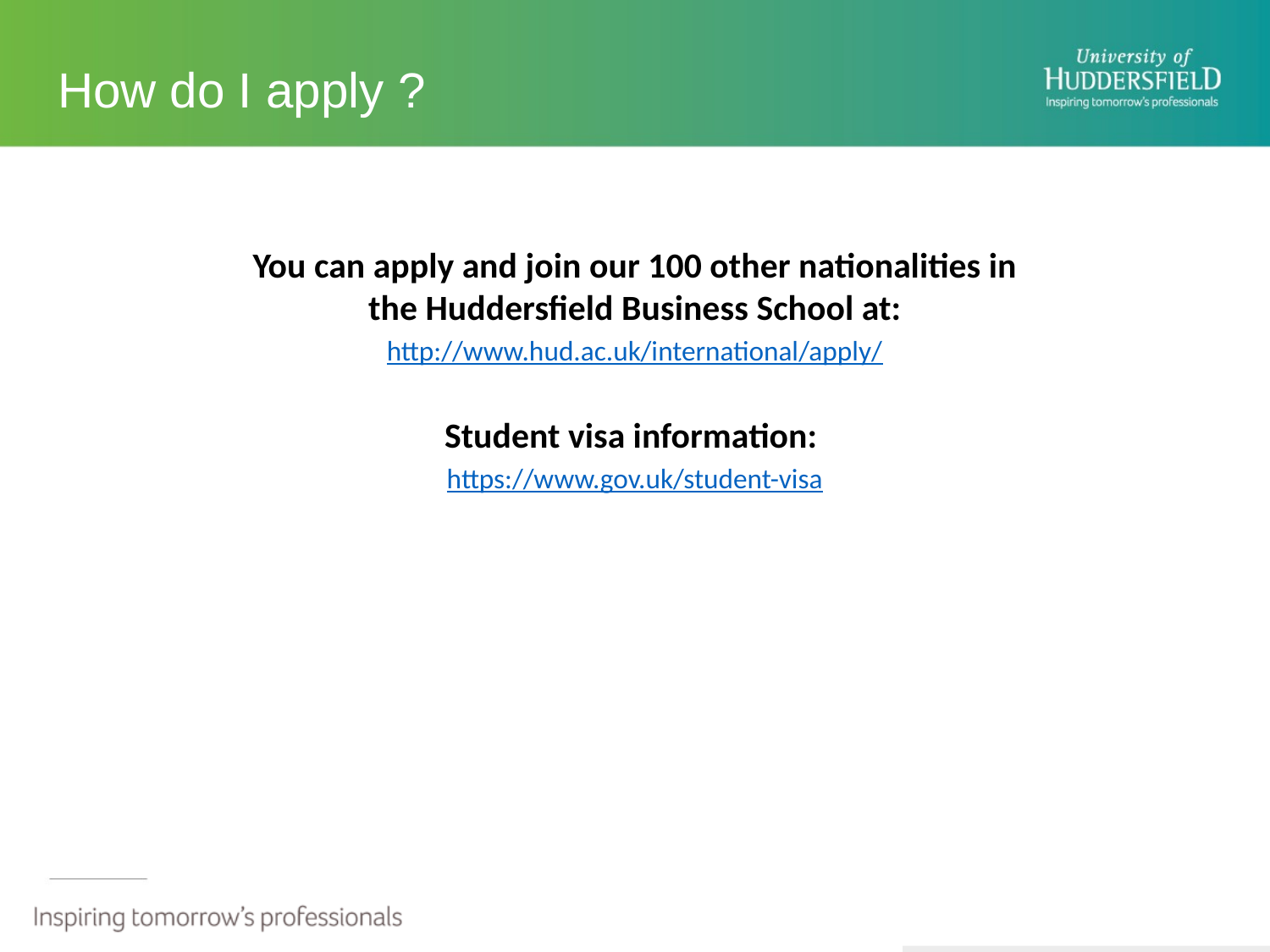

# How do I apply ?
You can apply and join our 100 other nationalities in the Huddersfield Business School at:
http://www.hud.ac.uk/international/apply/

Student visa information:
https://www.gov.uk/student-visa